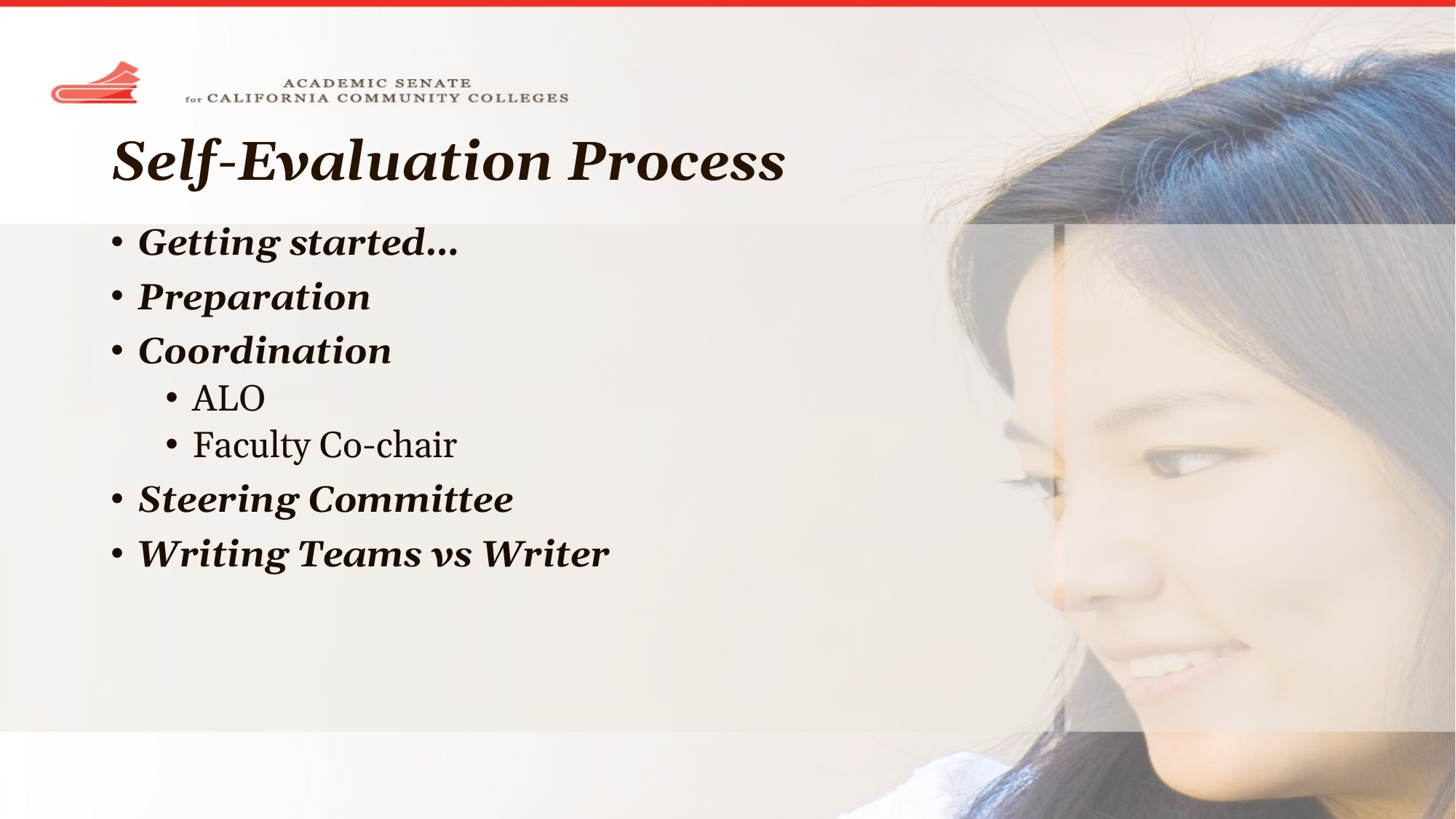

# Self-Evaluation Process
Getting started…
Preparation
Coordination
ALO
Faculty Co-chair
Steering Committee
Writing Teams vs Writer